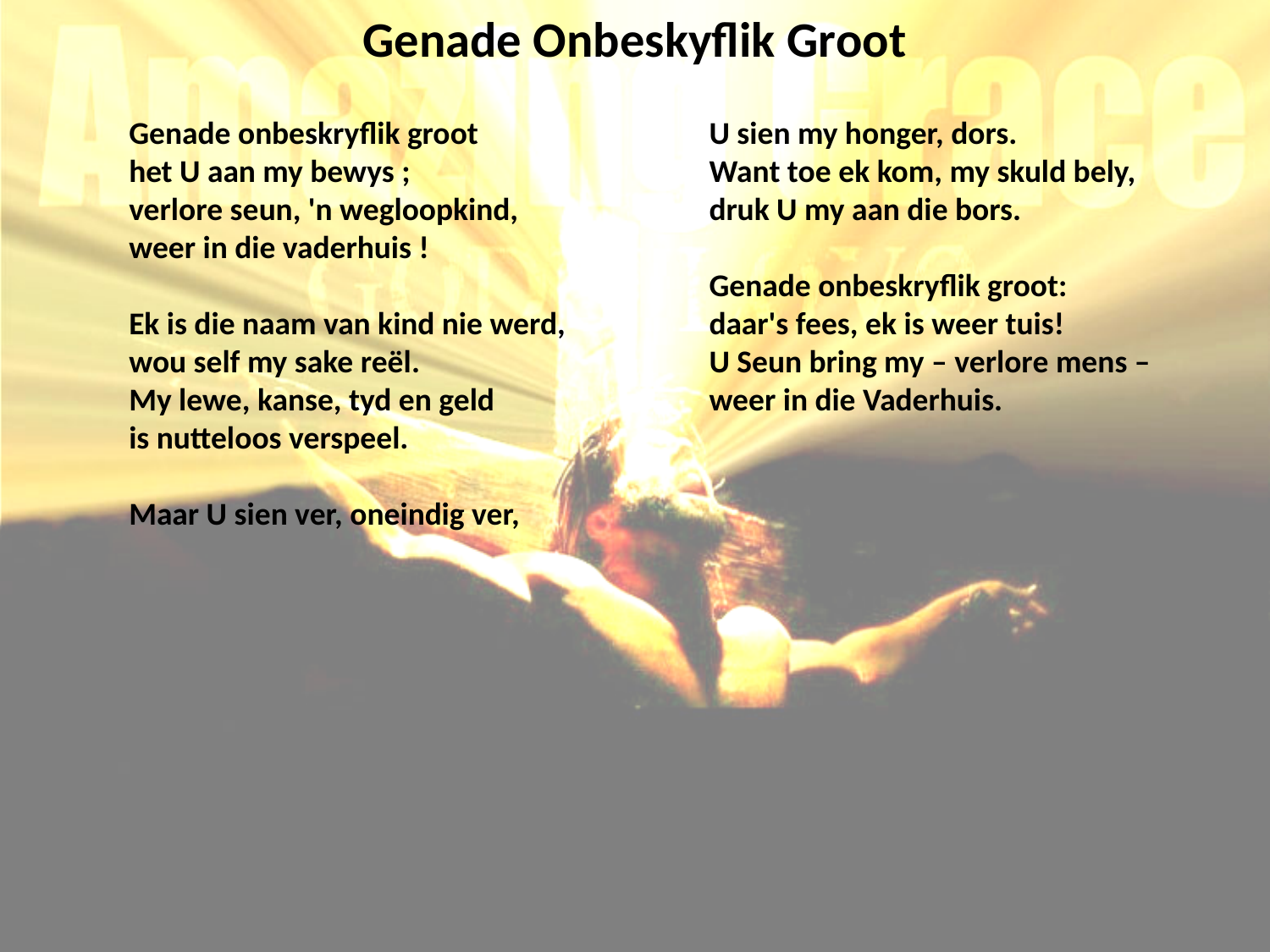

# Genade Onbeskyflik Groot
Genade onbeskryflik groot
het U aan my bewys ;
verlore seun, 'n wegloopkind,
weer in die vaderhuis !

Ek is die naam van kind nie werd,
wou self my sake reël.
My lewe, kanse, tyd en geld
is nutteloos verspeel.

Maar U sien ver, oneindig ver,
U sien my honger, dors.
Want toe ek kom, my skuld bely,
druk U my aan die bors.

Genade onbeskryflik groot:
daar's fees, ek is weer tuis!
U Seun bring my – verlore mens –
weer in die Vaderhuis.